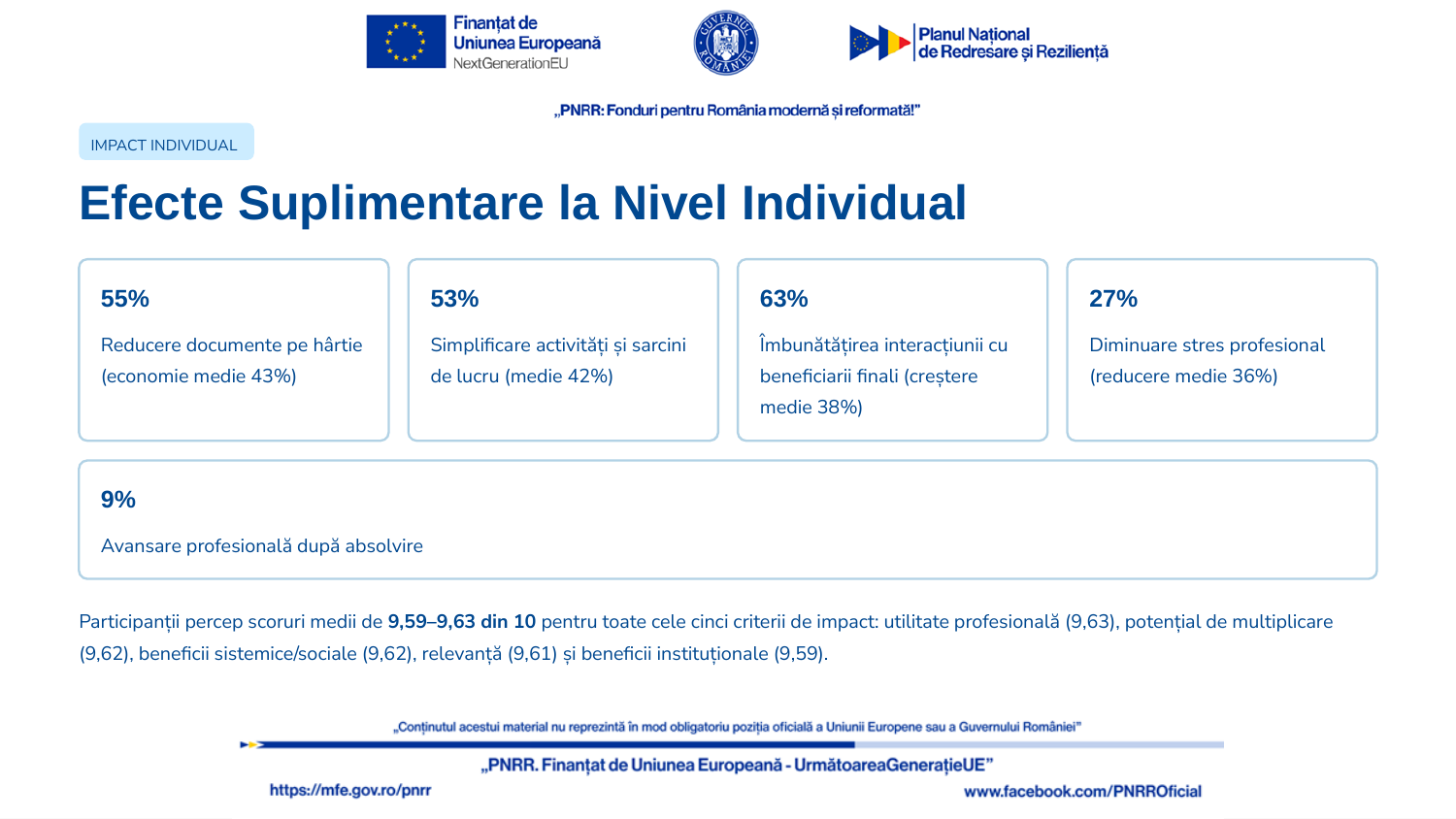

IMPACT INDIVIDUAL
Efecte Suplimentare la Nivel Individual

55%
53%
63%
27%
Reducere documente pe hârtie (economie medie 43%)
Simplificare activități și sarcini de lucru (medie 42%)
Îmbunătățirea interacțiunii cu beneficiarii finali (creștere medie 38%)
Diminuare stres profesional (reducere medie 36%)

9%
Avansare profesională după absolvire
Participanții percep scoruri medii de 9,59–9,63 din 10 pentru toate cele cinci criterii de impact: utilitate profesională (9,63), potențial de multiplicare (9,62), beneficii sistemice/sociale (9,62), relevanță (9,61) și beneficii instituționale (9,59).